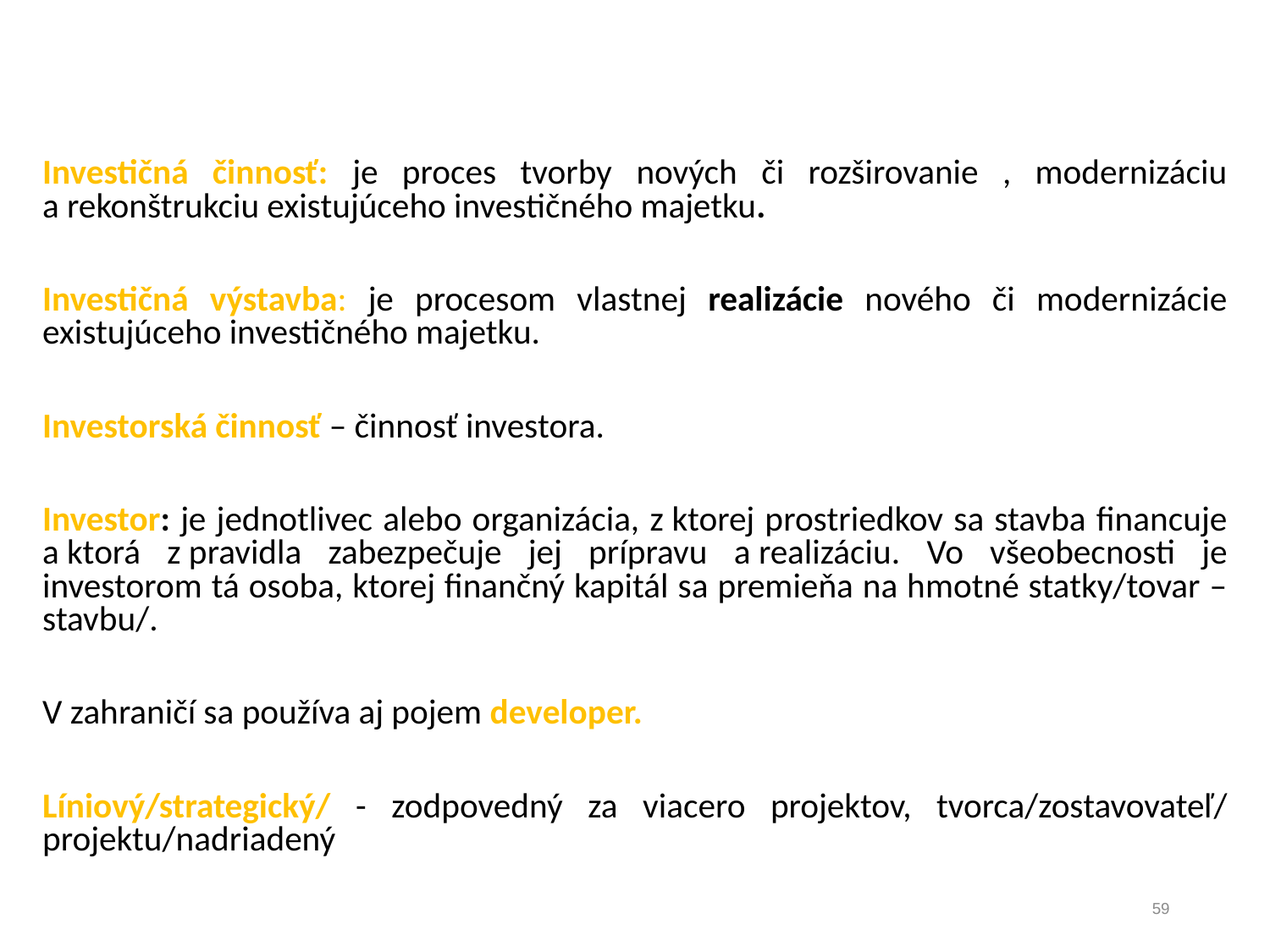

Investičná činnosť: je proces tvorby nových či rozširovanie , modernizáciu a rekonštrukciu existujúceho investičného majetku.

Investičná výstavba: je procesom vlastnej realizácie nového či modernizácie existujúceho investičného majetku.

Investorská činnosť – činnosť investora.

Investor: je jednotlivec alebo organizácia, z ktorej prostriedkov sa stavba financuje a ktorá z pravidla zabezpečuje jej prípravu a realizáciu. Vo všeobecnosti je investorom tá osoba, ktorej finančný kapitál sa premieňa na hmotné statky/tovar – stavbu/.

V zahraničí sa používa aj pojem developer.

Líniový/strategický/ - zodpovedný za viacero projektov, tvorca/zostavovateľ/ projektu/nadriadený

59